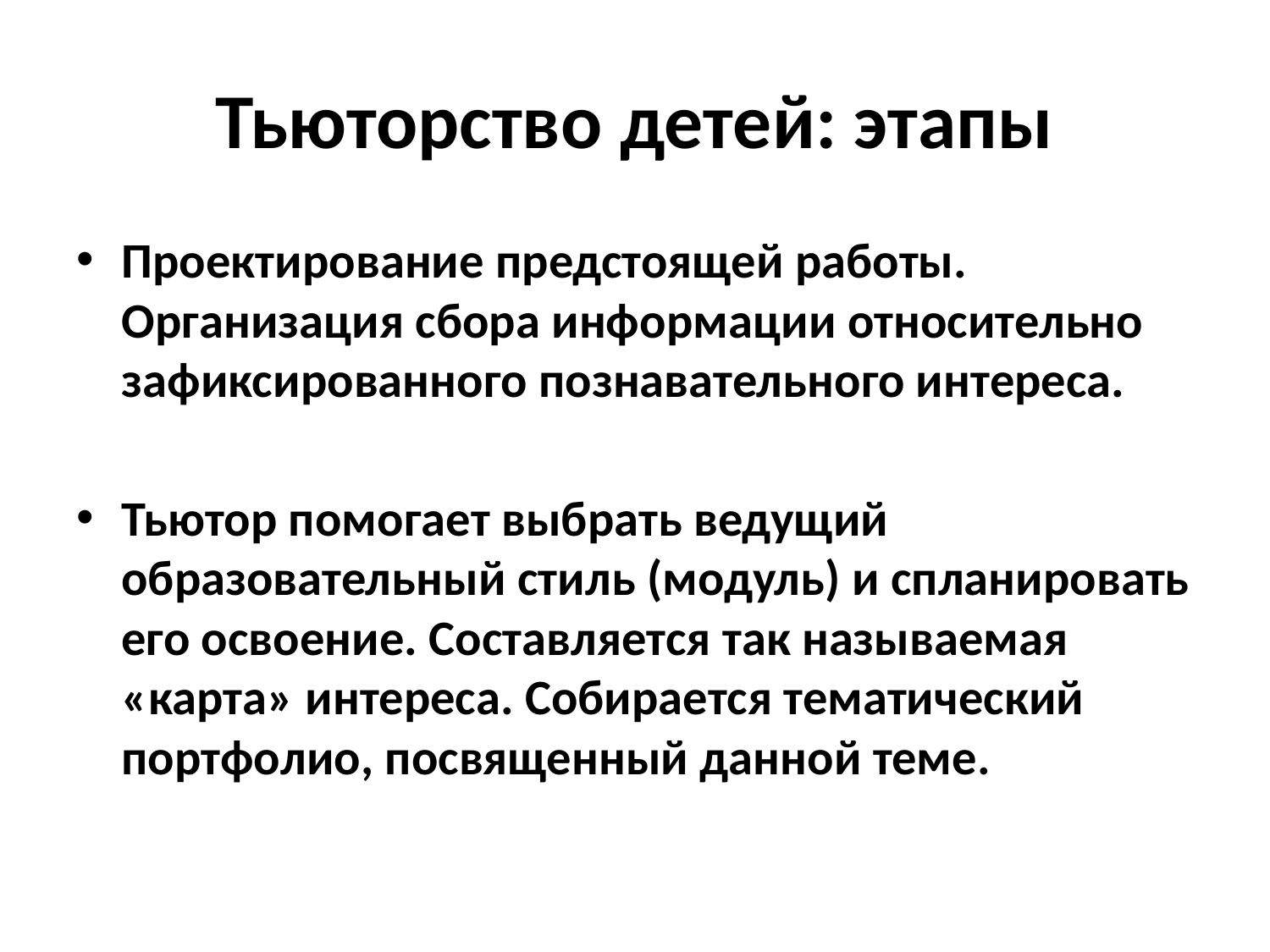

# Тьюторство детей: этапы
Проектирование предстоящей работы. Организация сбора информации относительно зафиксированного познавательного интереса.

Тьютор помогает выбрать ведущий образовательный стиль (модуль) и спланировать его освоение. Составляется так называемая «карта» интереса. Собирается тематический портфолио, посвященный данной теме.